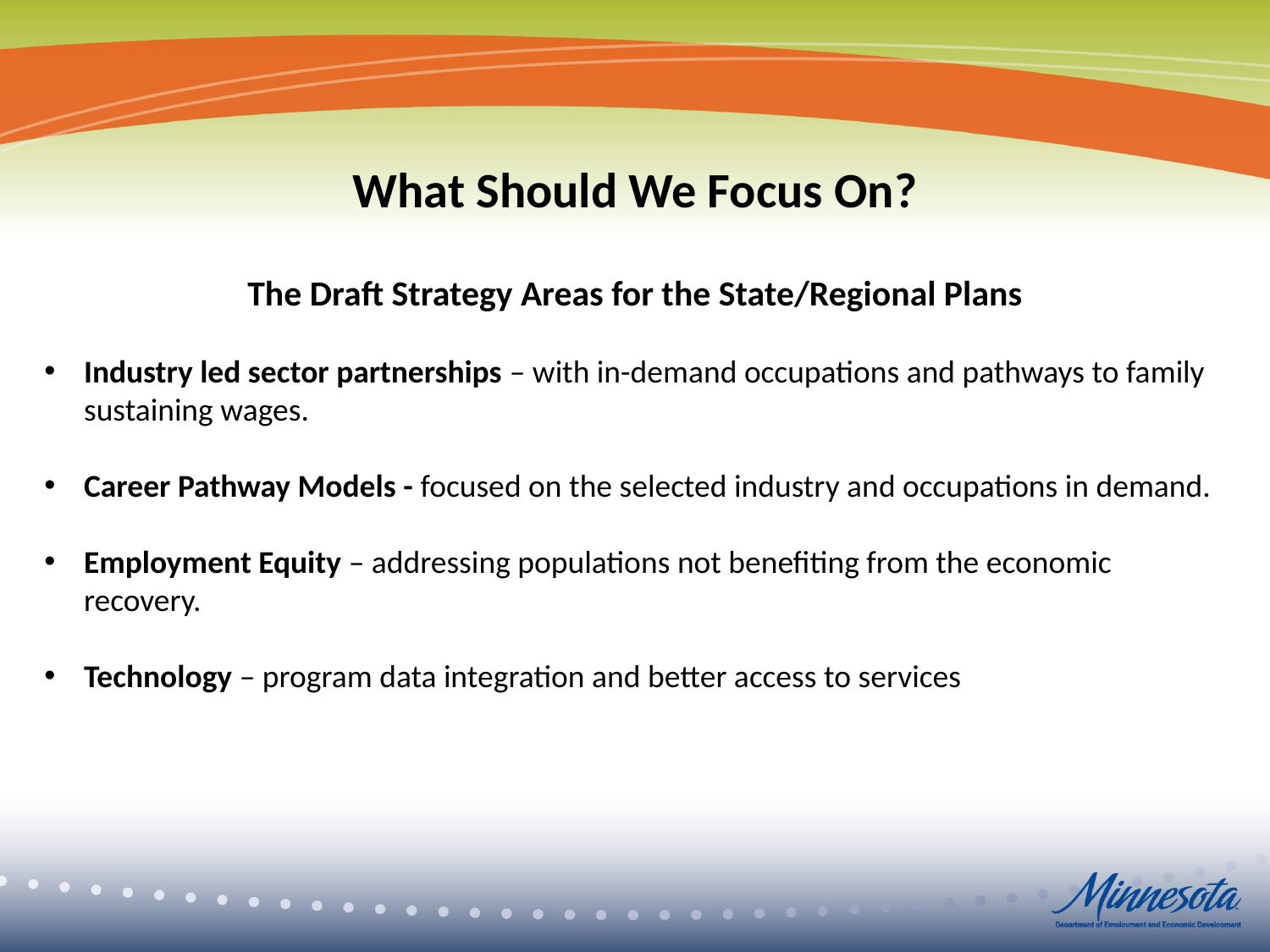

What Should We Focus On?
The Draft Strategy Areas for the State/Regional Plans

Industry led sector partnerships – with in-demand occupations and pathways to family sustaining wages.

Career Pathway Models - focused on the selected industry and occupations in demand.

Employment Equity – addressing populations not benefiting from the economic recovery.

Technology – program data integration and better access to services